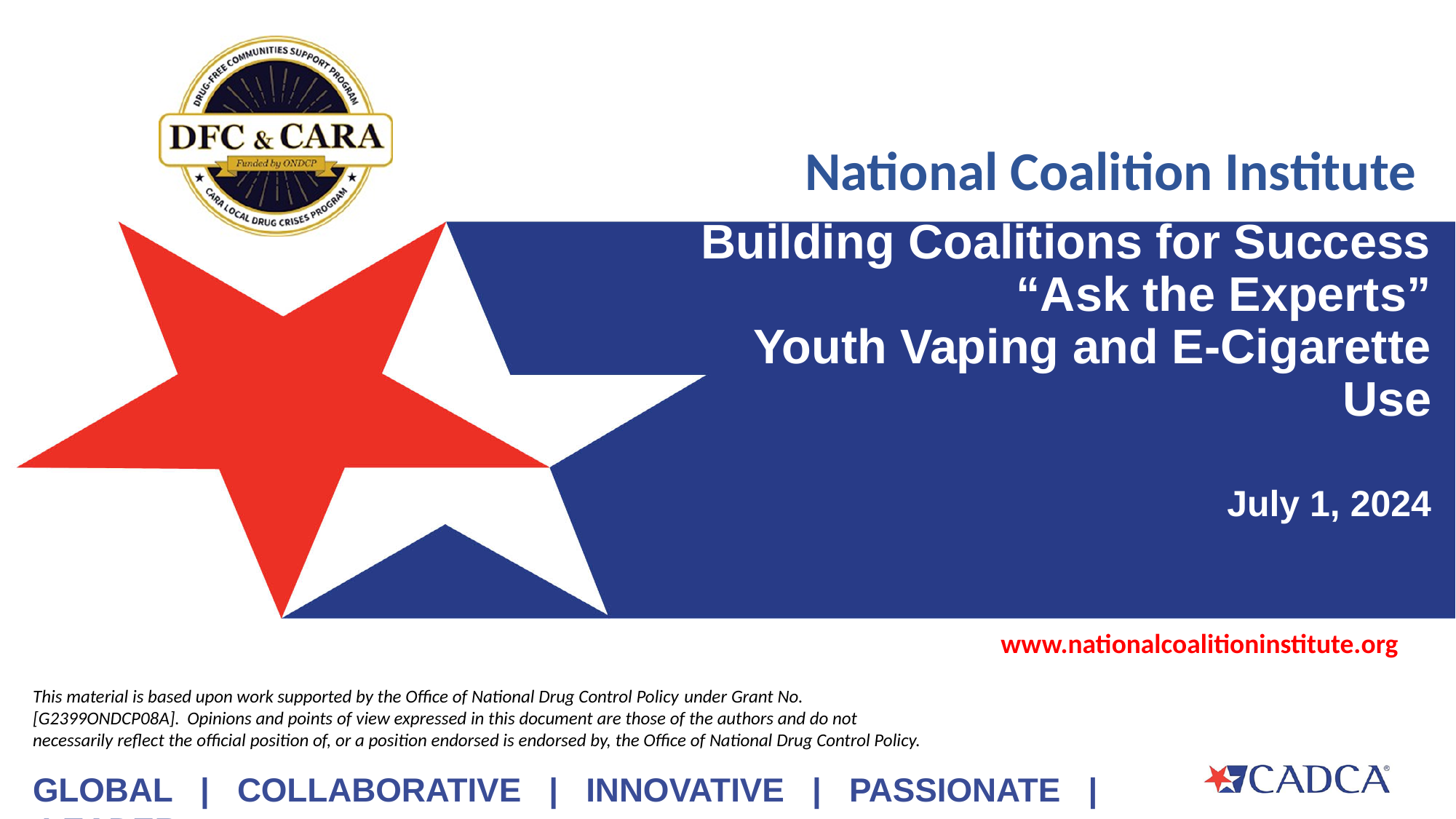

# Building Coalitions for Success “Ask the Experts” Youth Vaping and E-Cigarette Use July 1, 2024